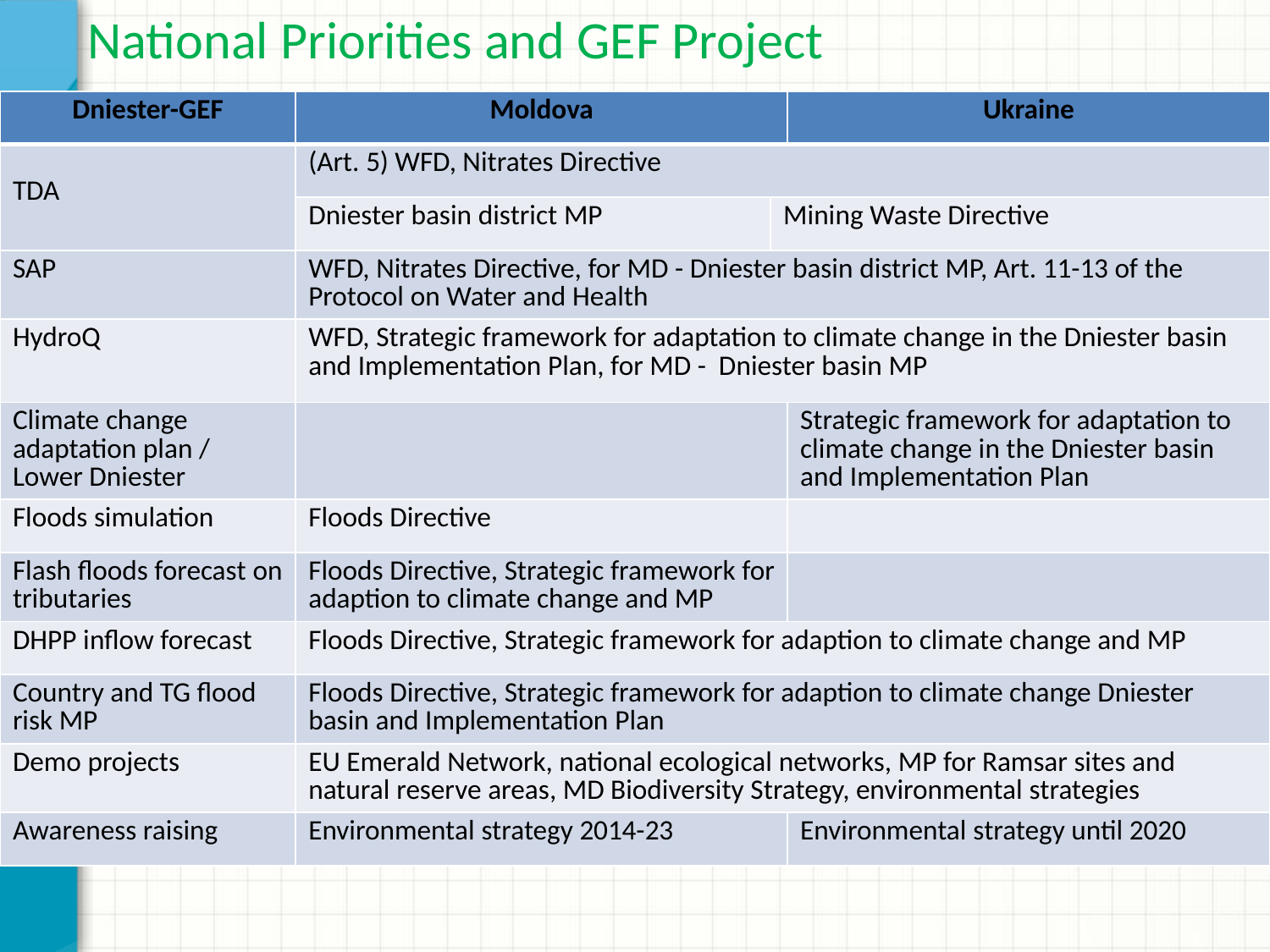

# National Priorities and GEF Project
| Dniester-GEF | Moldova |  | Ukraine |
| --- | --- | --- | --- |
| TDA | (Art. 5) WFD, Nitrates Directive |  |  |
|  | Dniester basin district MP | Mining Waste Directive |  |
| SAP | WFD, Nitrates Directive, for MD - Dniester basin district MP, Art. 11-13 of the Protocol on Water and Health |  |  |
| HydroQ | WFD, Strategic framework for adaptation to climate change in the Dniester basin and Implementation Plan, for MD - Dniester basin MP |  |  |
| Climate change adaptation plan / Lower Dniester |  |  | Strategic framework for adaptation to climate change in the Dniester basin and Implementation Plan |
| Floods simulation | Floods Directive |  |  |
| Flash floods forecast on tributaries | Floods Directive, Strategic framework for adaption to climate change and MP |  |  |
| DHPP inflow forecast | Floods Directive, Strategic framework for adaption to climate change and MP |  |  |
| Country and TG flood risk MP | Floods Directive, Strategic framework for adaption to climate change Dniester basin and Implementation Plan |  |  |
| Demo projects | EU Emerald Network, national ecological networks, MP for Ramsar sites and natural reserve areas, MD Biodiversity Strategy, environmental strategies |  |  |
| Awareness raising | Environmental strategy 2014-23 |  | Environmental strategy until 2020 |